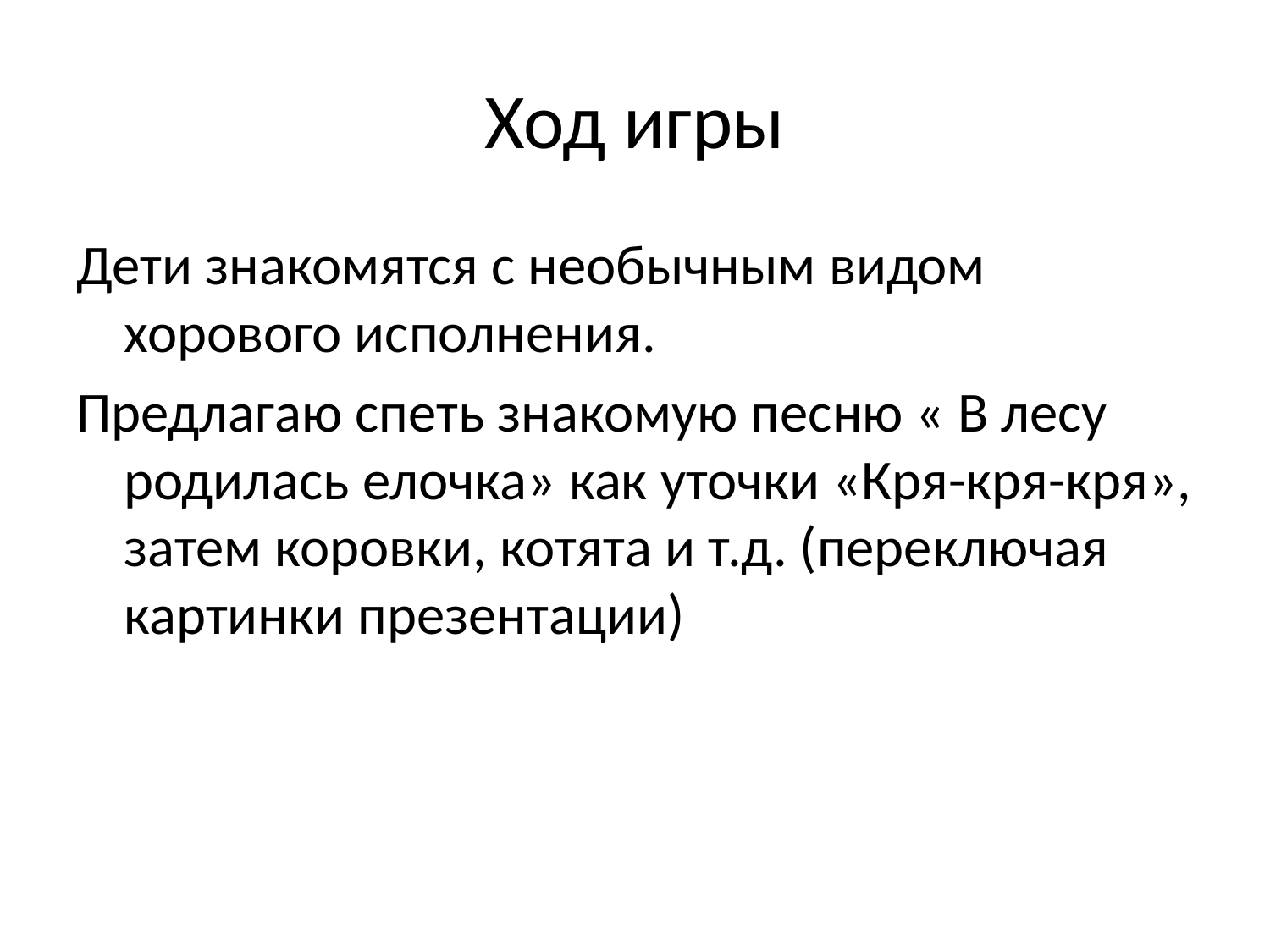

# Ход игры
Дети знакомятся с необычным видом хорового исполнения.
Предлагаю спеть знакомую песню « В лесу родилась елочка» как уточки «Кря-кря-кря», затем коровки, котята и т.д. (переключая картинки презентации)